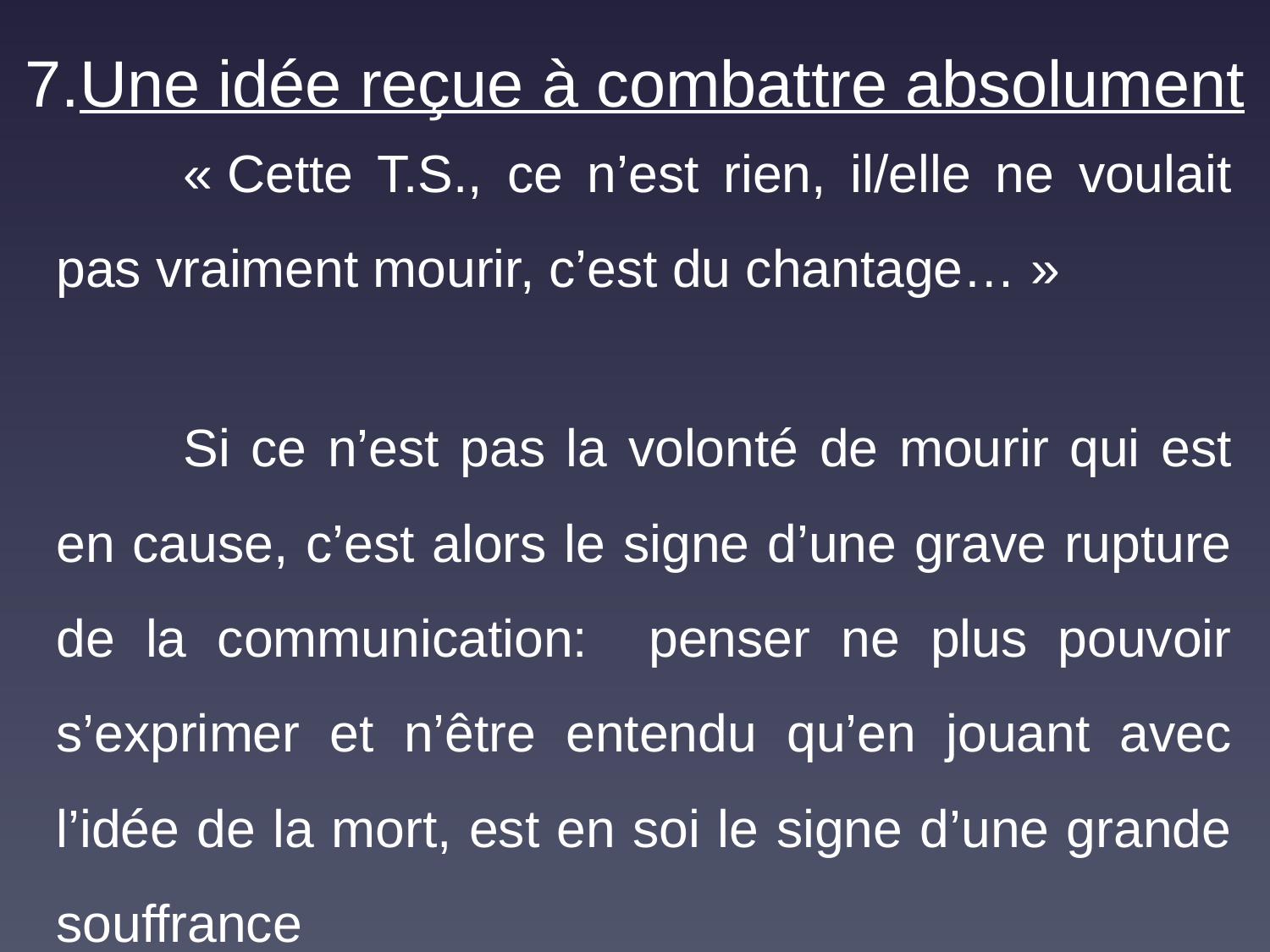

# 7.Une idée reçue à combattre absolument
	« Cette T.S., ce n’est rien, il/elle ne voulait pas vraiment mourir, c’est du chantage… »

	Si ce n’est pas la volonté de mourir qui est en cause, c’est alors le signe d’une grave rupture de la communication:  penser ne plus pouvoir s’exprimer et n’être entendu qu’en jouant avec l’idée de la mort, est en soi le signe d’une grande souffrance